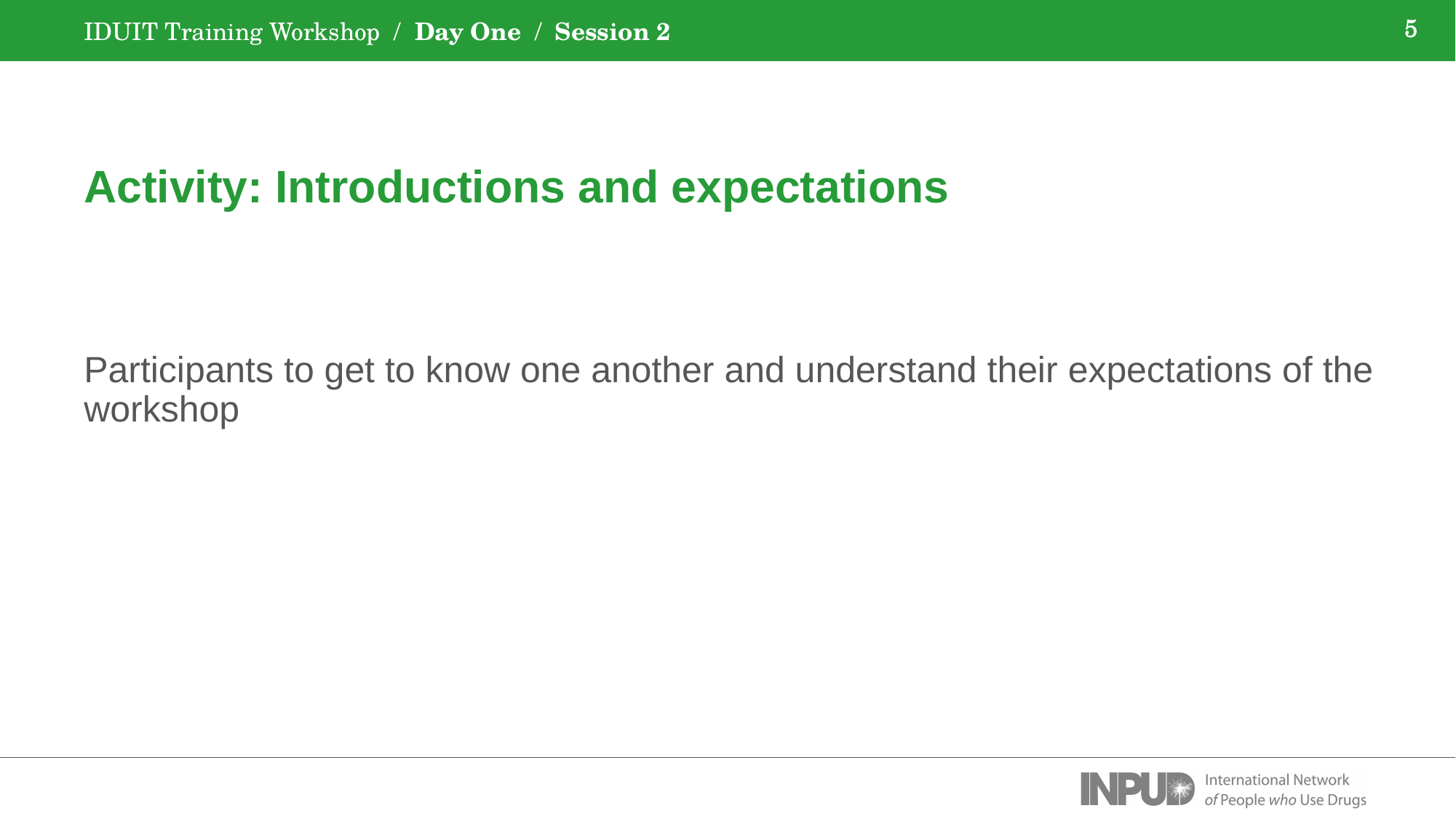

IDUIT Training Workshop  /  Day One  /  Session 2
5

Activity: Introductions and expectations

Participants to get to know one another and understand their expectations of the workshop